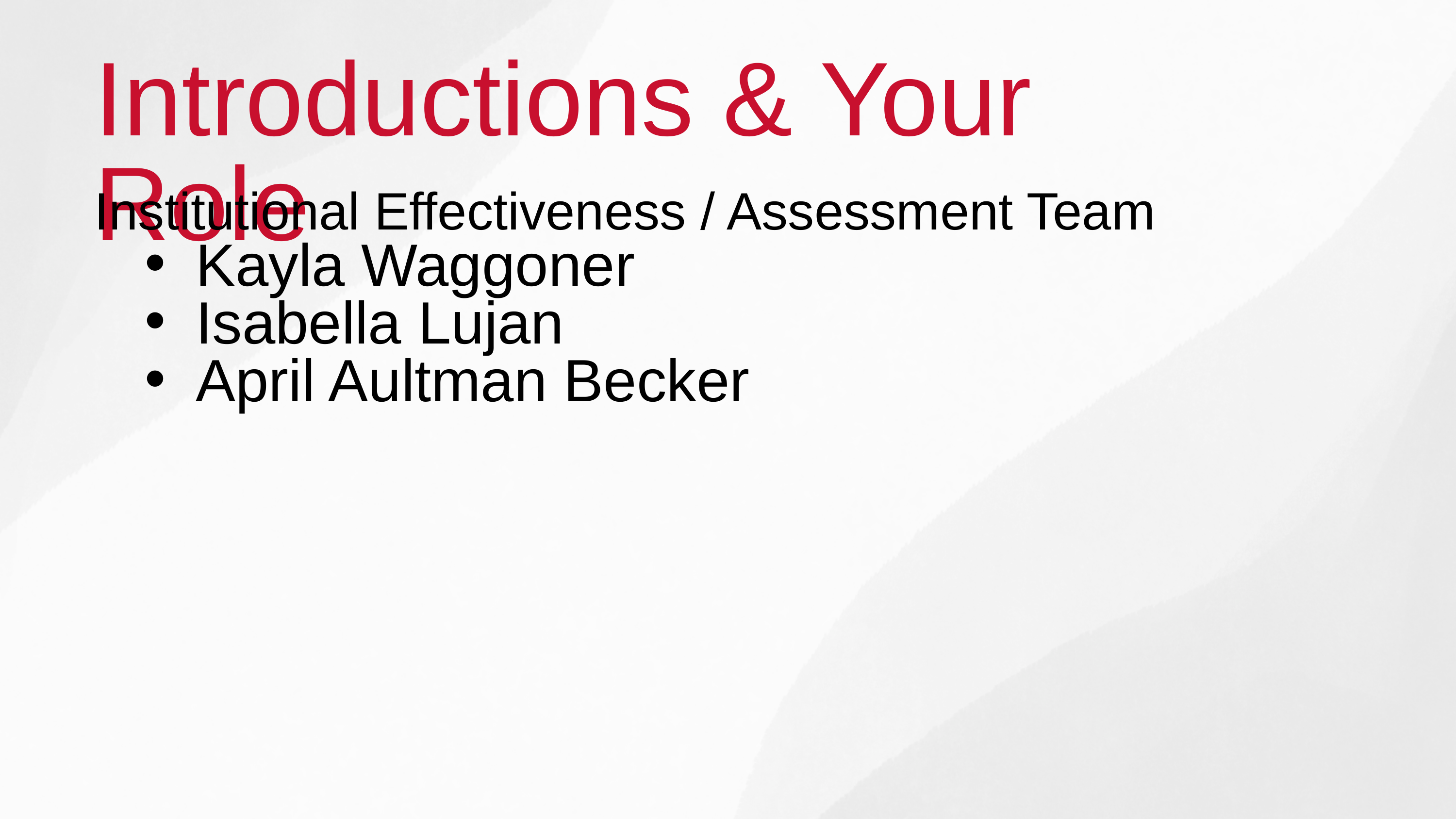

Introductions & Your Role
Institutional Effectiveness / Assessment Team
Kayla Waggoner
Isabella Lujan
April Aultman Becker